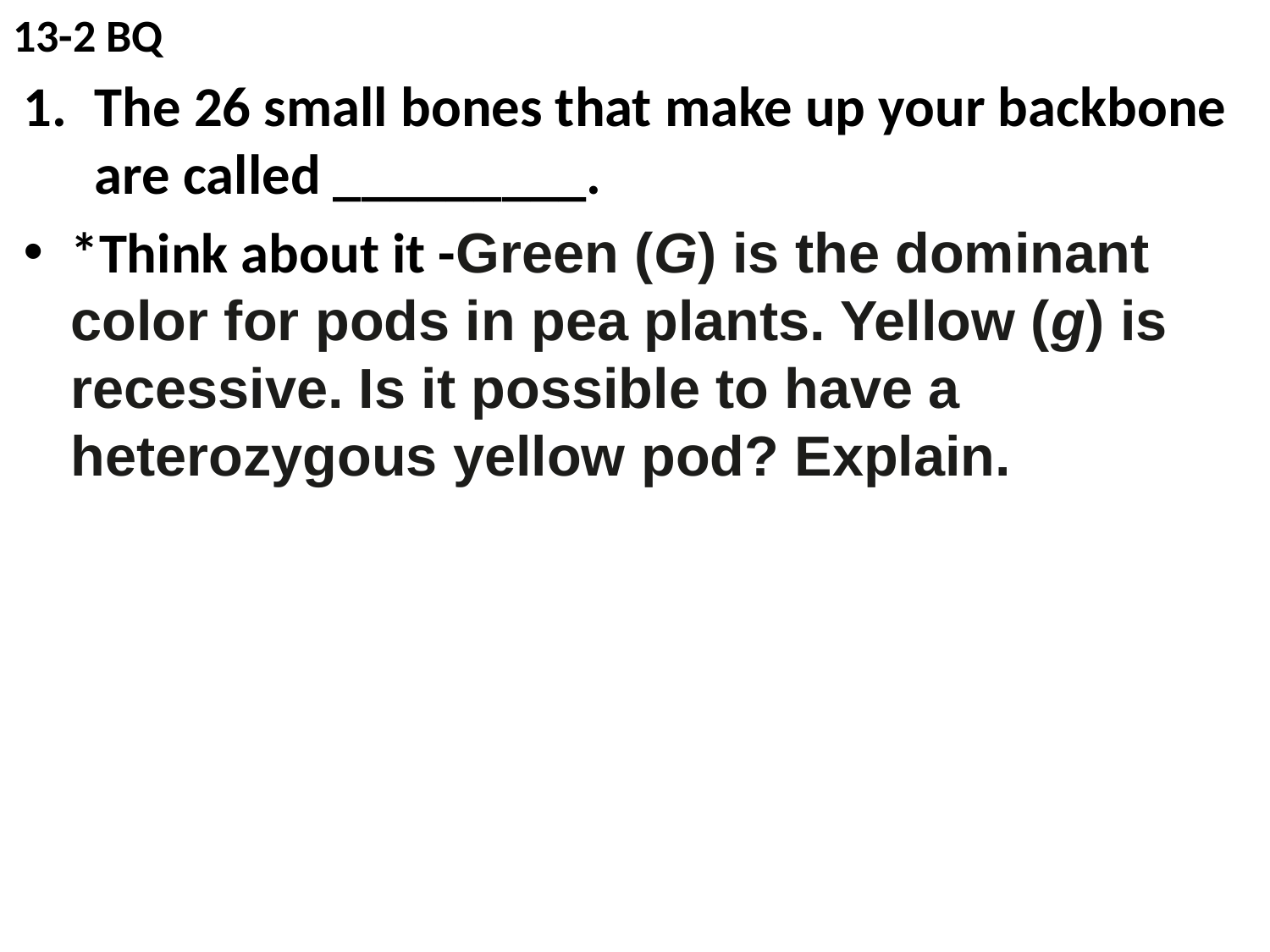

# 13-2 BQ
The 26 small bones that make up your backbone are called _________.
*Think about it -Green (G) is the dominant color for pods in pea plants. Yellow (g) is recessive. Is it possible to have a heterozygous yellow pod? Explain.